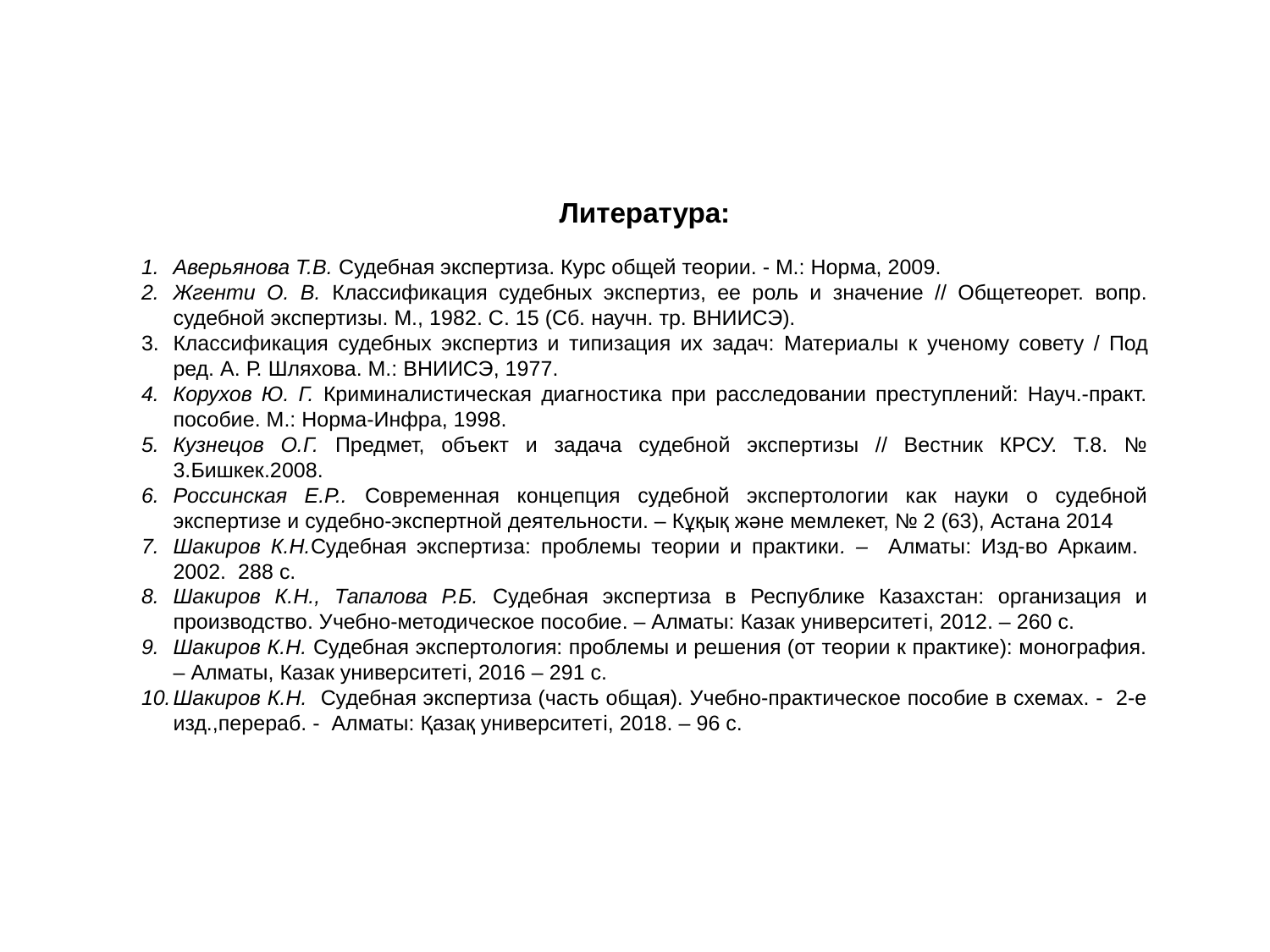

Литература:

Аверьянова Т.В. Судебная экспертиза. Курс общей теории. - М.: Норма, 2009.
Жгенти О. В. Классификация судебных экспертиз, ее роль и значение // Общетеорет. вопр. судебной экспертизы. М., 1982. С. 15 (Сб. научн. тр. ВНИИСЭ).
Классификация судебных экспертиз и типизация их задач: Материа­лы к ученому совету / Под ред. А. Р. Шляхова. М.: ВНИИСЭ, 1977.
Корухов Ю. Г. Криминалистическая диагностика при расследовании преступлений: Науч.-практ. пособие. М.: Норма-Инфра, 1998.
Кузнецов О.Г. Предмет, объект и задача судебной экспертизы // Вестник КРСУ. Т.8. № 3.Бишкек.2008.
Россинская Е.Р.. Современная концепция судебной экспертологии как науки о судебной экспертизе и судебно-экспертной деятельности. – Кұқық және мемлекет, № 2 (63), Астана 2014
Шакиров К.Н.Судебная экспертиза: проблемы теории и практики. –  Алматы: Изд-во Аркаим.  2002.  288 с.
Шакиров К.Н., Тапалова Р.Б. Судебная экспертиза в Республике Казахстан: организация и производство. Учебно-методическое пособие. – Алматы: Казак университетi, 2012. – 260 с.
Шакиров К.Н. Судебная экспертология: проблемы и решения (от теории к практике): монография. – Алматы, Казак университетi, 2016 – 291 с.
Шакиров К.Н.  Судебная экспертиза (часть общая). Учебно-практическое пособие в схемах. -  2-е изд.,перераб. -  Алматы: Қазақ университетi, 2018. – 96 с.